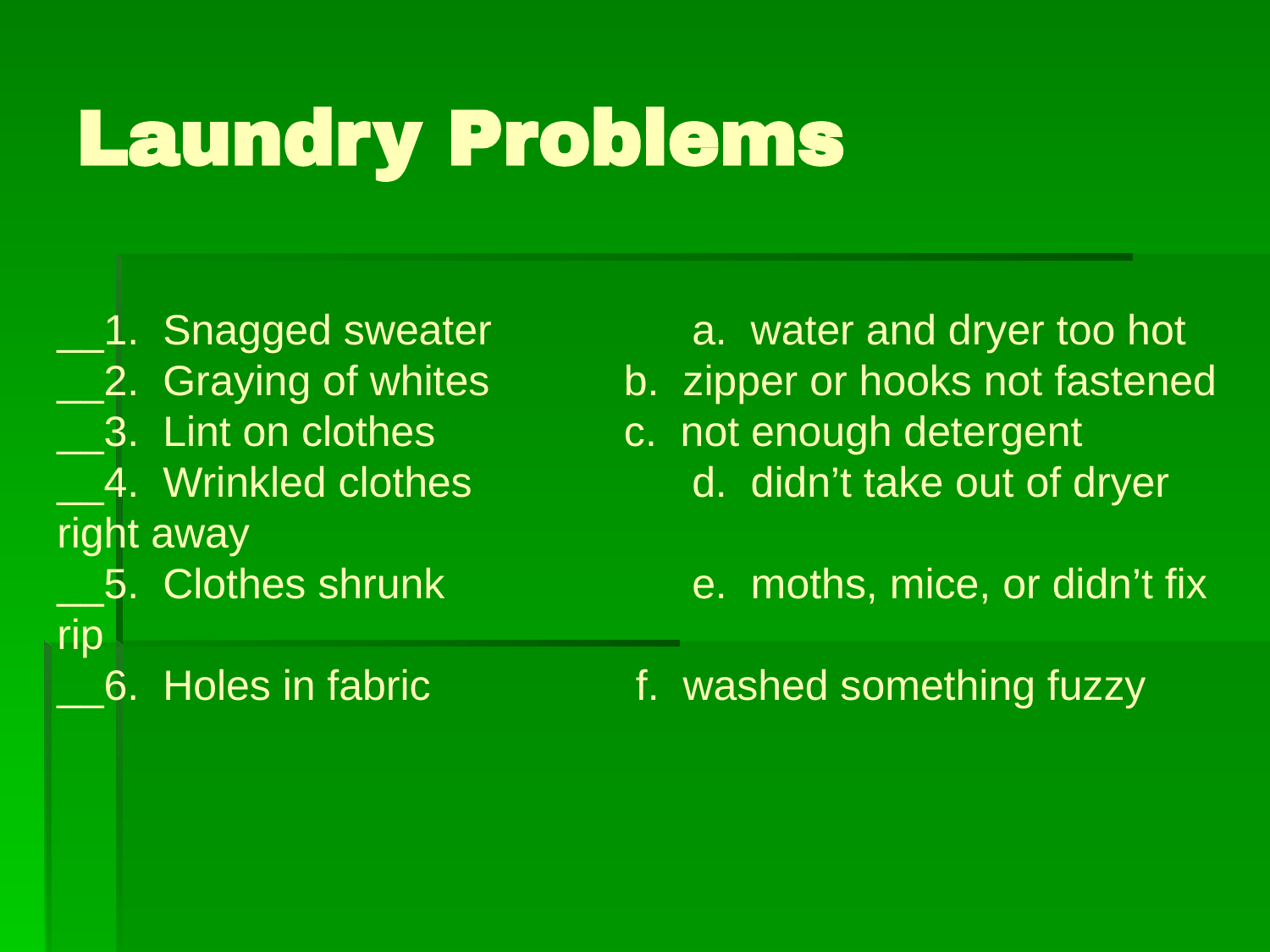

# Laundry Problems
__1.  Snagged sweater		a.  water and dryer too hot
__2.  Graying of whites	     b.  zipper or hooks not fastened
__3.  Lint on clothes		     c.  not enough detergent
__4.  Wrinkled clothes		d.  didn’t take out of dryer right away
__5.  Clothes shrunk		e.  moths, mice, or didn’t fix rip
__6.  Holes in fabric		      f.  washed something fuzzy